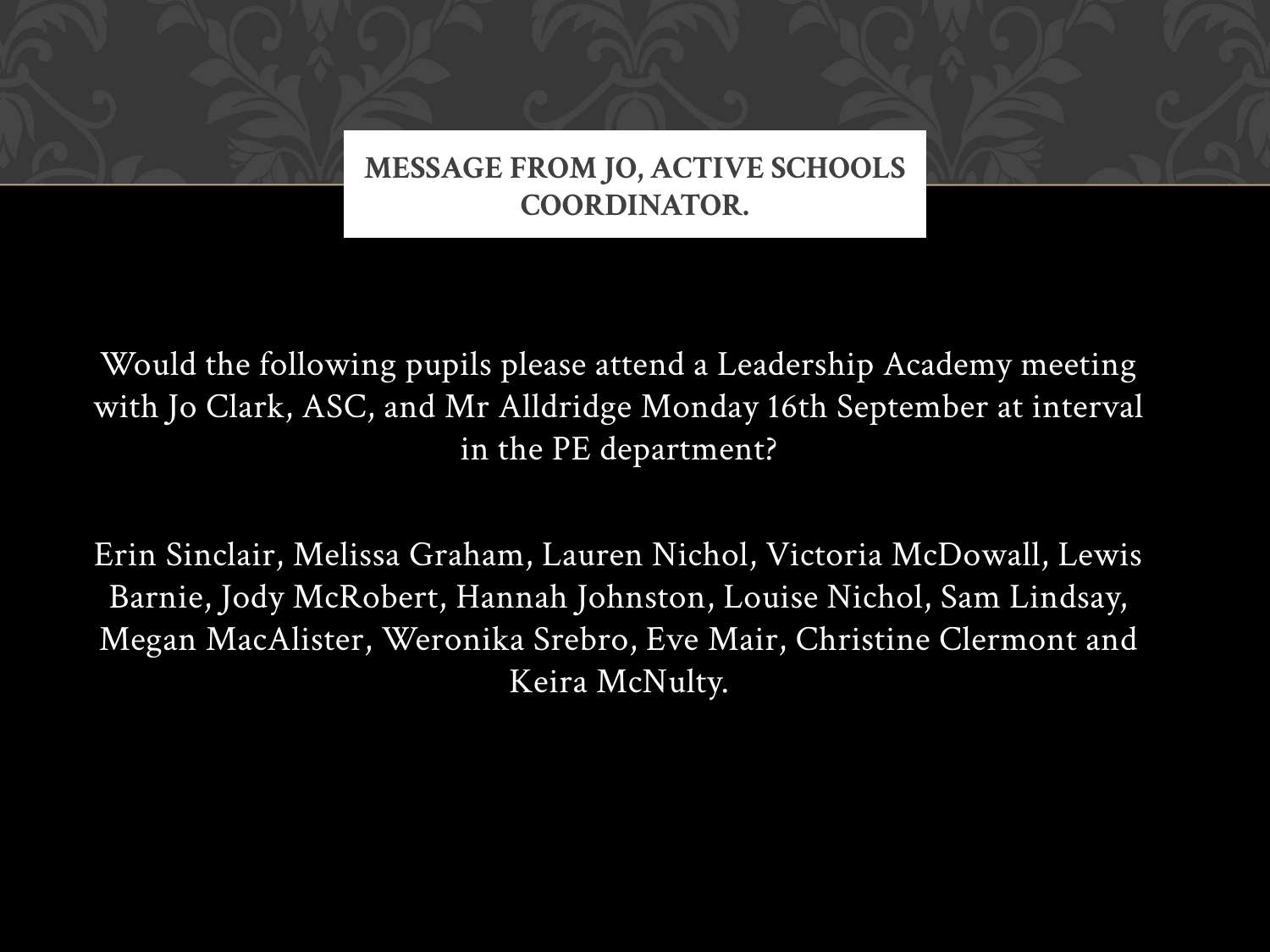

# Message from jo, active schools coordinator.

Would the following pupils please attend a Leadership Academy meeting with Jo Clark, ASC, and Mr Alldridge Monday 16th September at interval in the PE department?

Erin Sinclair, Melissa Graham, Lauren Nichol, Victoria McDowall, Lewis Barnie, Jody McRobert, Hannah Johnston, Louise Nichol, Sam Lindsay, Megan MacAlister, Weronika Srebro, Eve Mair, Christine Clermont and Keira McNulty.